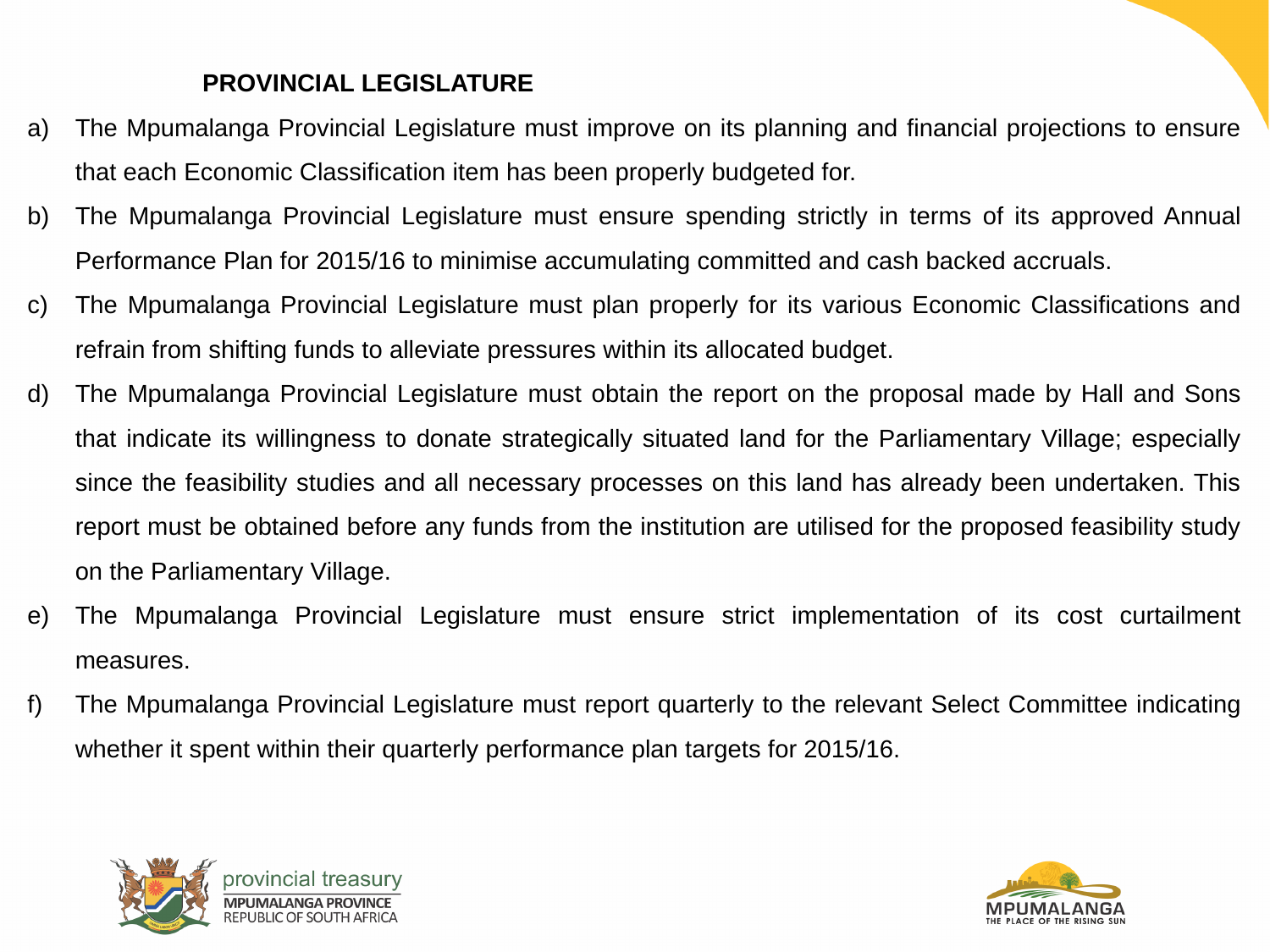

PROVINCIAL LEGISLATURE
The Mpumalanga Provincial Legislature must improve on its planning and financial projections to ensure that each Economic Classification item has been properly budgeted for.
The Mpumalanga Provincial Legislature must ensure spending strictly in terms of its approved Annual Performance Plan for 2015/16 to minimise accumulating committed and cash backed accruals.
The Mpumalanga Provincial Legislature must plan properly for its various Economic Classifications and refrain from shifting funds to alleviate pressures within its allocated budget.
The Mpumalanga Provincial Legislature must obtain the report on the proposal made by Hall and Sons that indicate its willingness to donate strategically situated land for the Parliamentary Village; especially since the feasibility studies and all necessary processes on this land has already been undertaken. This report must be obtained before any funds from the institution are utilised for the proposed feasibility study on the Parliamentary Village.
The Mpumalanga Provincial Legislature must ensure strict implementation of its cost curtailment measures.
The Mpumalanga Provincial Legislature must report quarterly to the relevant Select Committee indicating whether it spent within their quarterly performance plan targets for 2015/16.